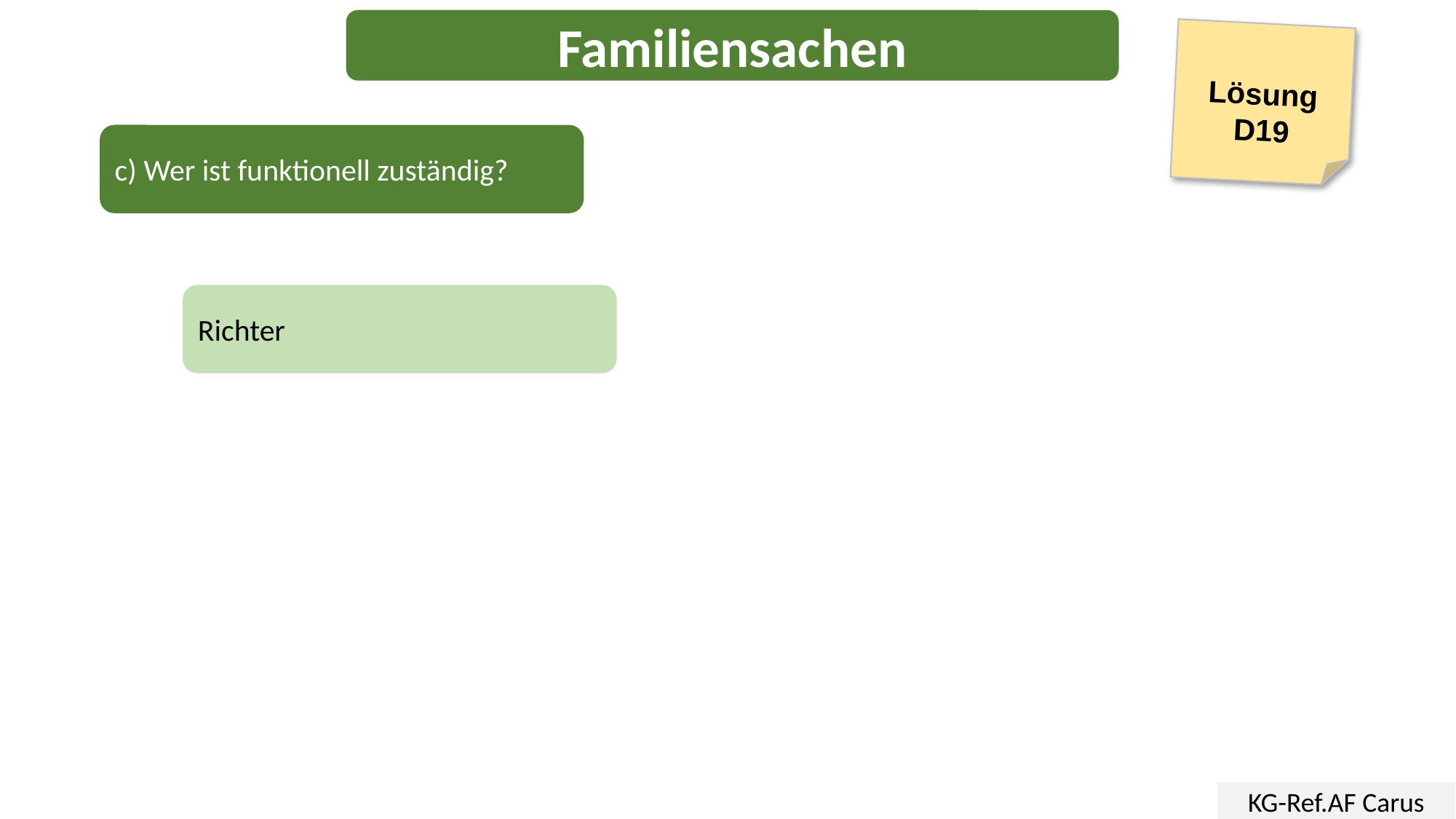

Familiensachen

Lösung
D19
c) Wer ist funktionell zuständig?
Richter
KG-Ref.AF Carus